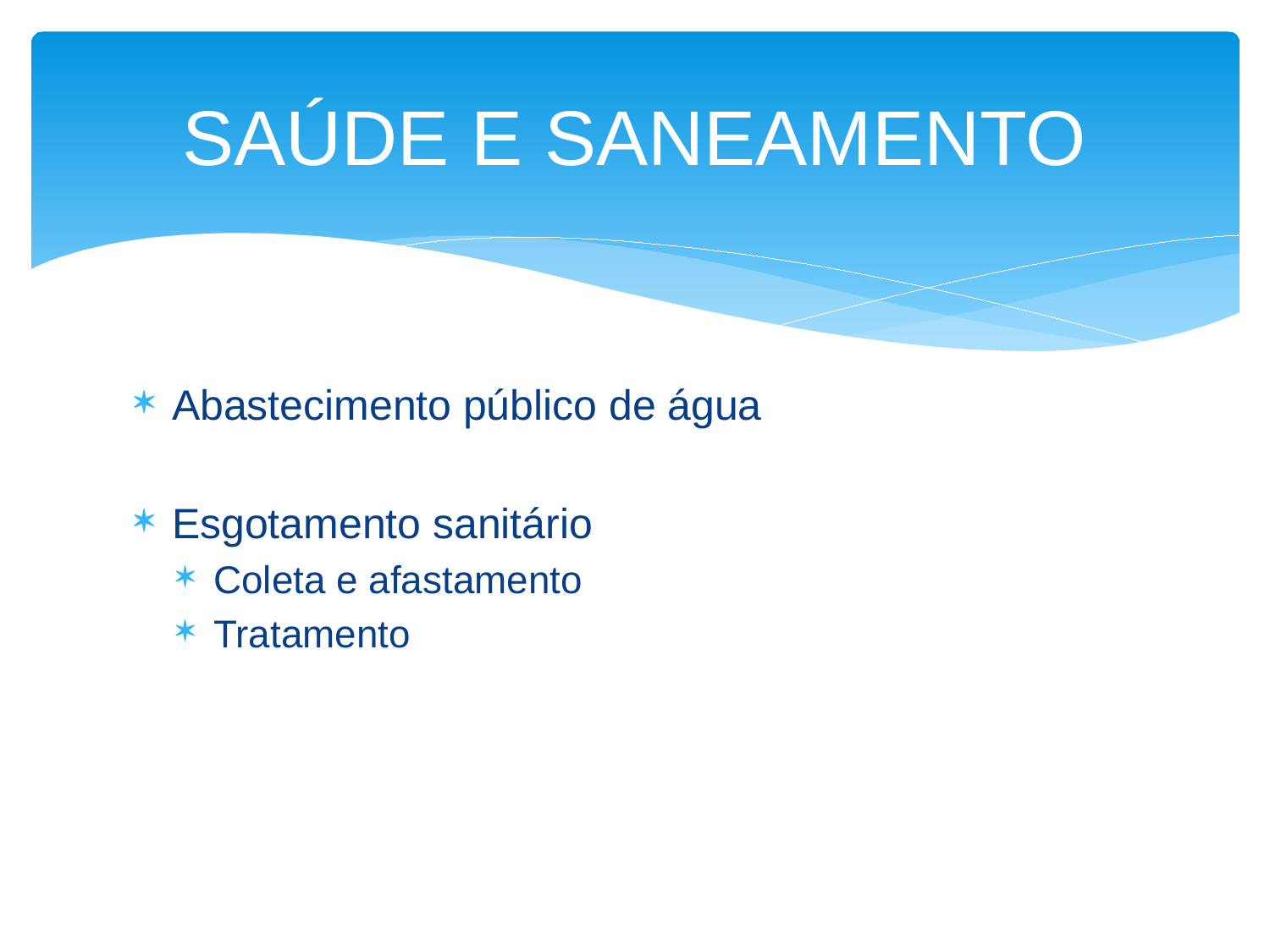

# SAÚDE E SANEAMENTO
Abastecimento público de água

Esgotamento sanitário
Coleta e afastamento
Tratamento